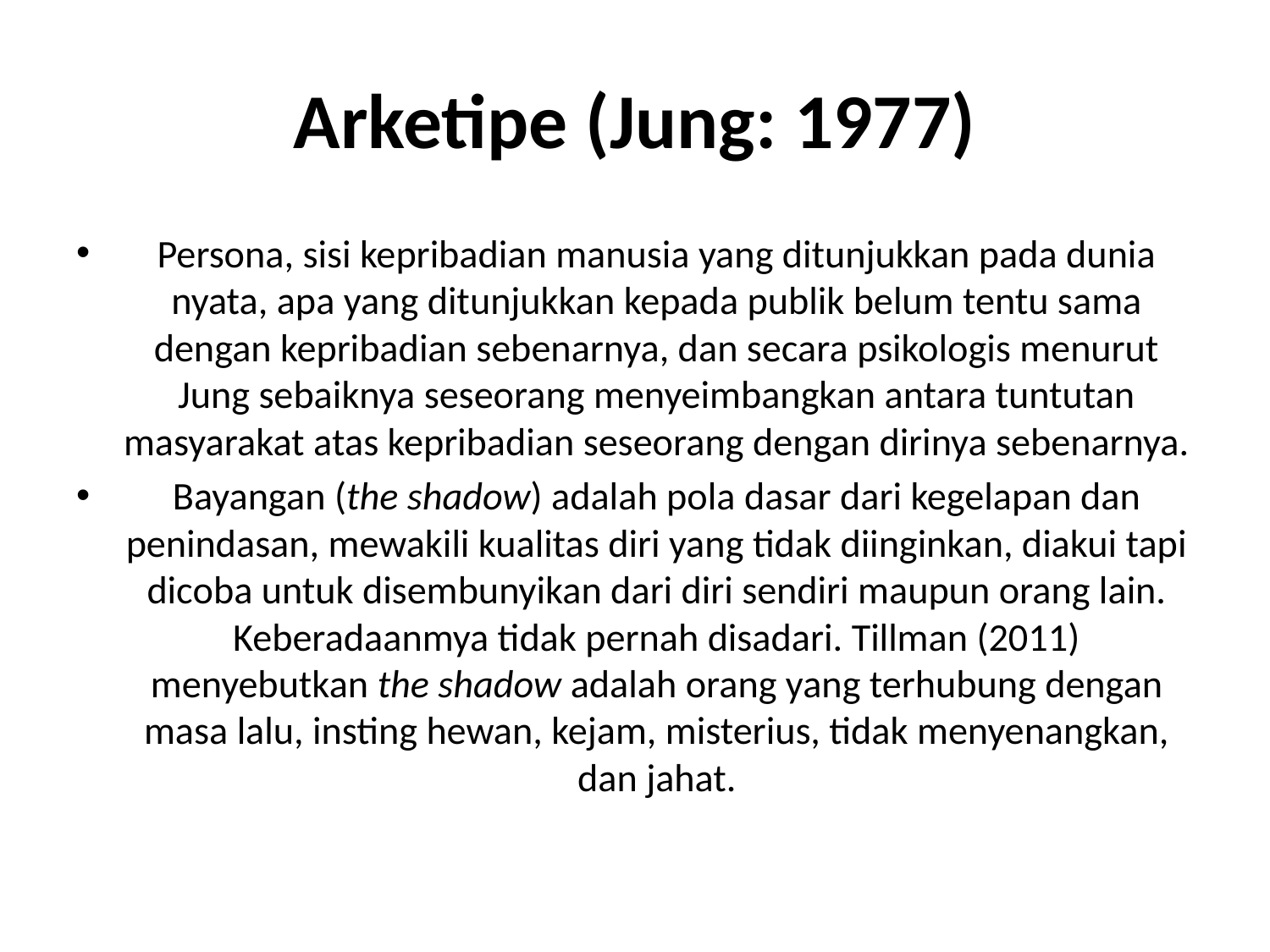

# Arketipe (Jung: 1977)
Persona, sisi kepribadian manusia yang ditunjukkan pada dunia nyata, apa yang ditunjukkan kepada publik belum tentu sama dengan kepribadian sebenarnya, dan secara psikologis menurut Jung sebaiknya seseorang menyeimbangkan antara tuntutan masyarakat atas kepribadian seseorang dengan dirinya sebenarnya.
Bayangan (the shadow) adalah pola dasar dari kegelapan dan penindasan, mewakili kualitas diri yang tidak diinginkan, diakui tapi dicoba untuk disembunyikan dari diri sendiri maupun orang lain. Keberadaanmya tidak pernah disadari. Tillman (2011) menyebutkan the shadow adalah orang yang terhubung dengan masa lalu, insting hewan, kejam, misterius, tidak menyenangkan, dan jahat.